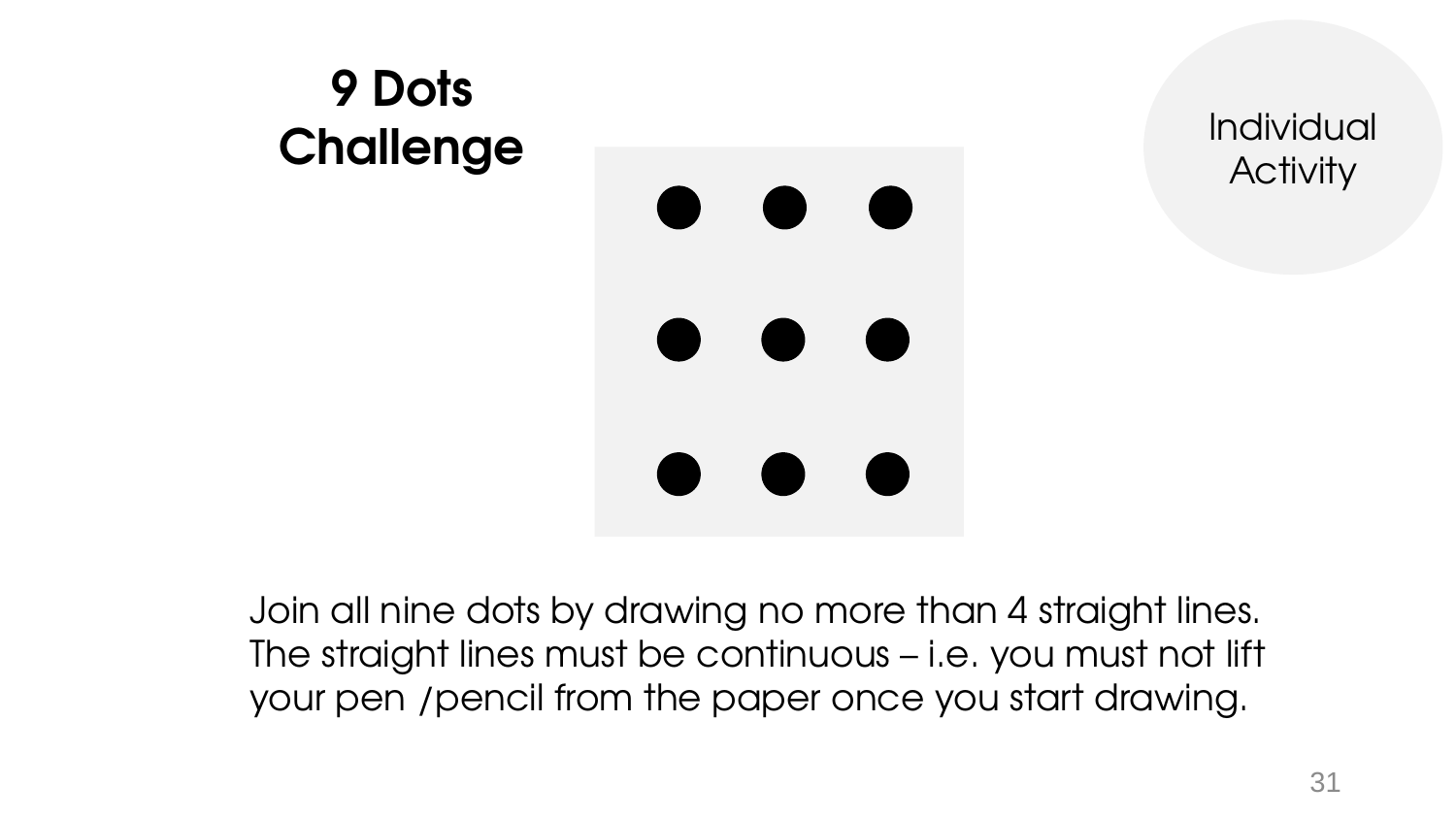

Individual
Activity
9 Dots Challenge

Join all nine dots by drawing no more than 4 straight lines. The straight lines must be continuous – i.e. you must not lift your pen /pencil from the paper once you start drawing.
31